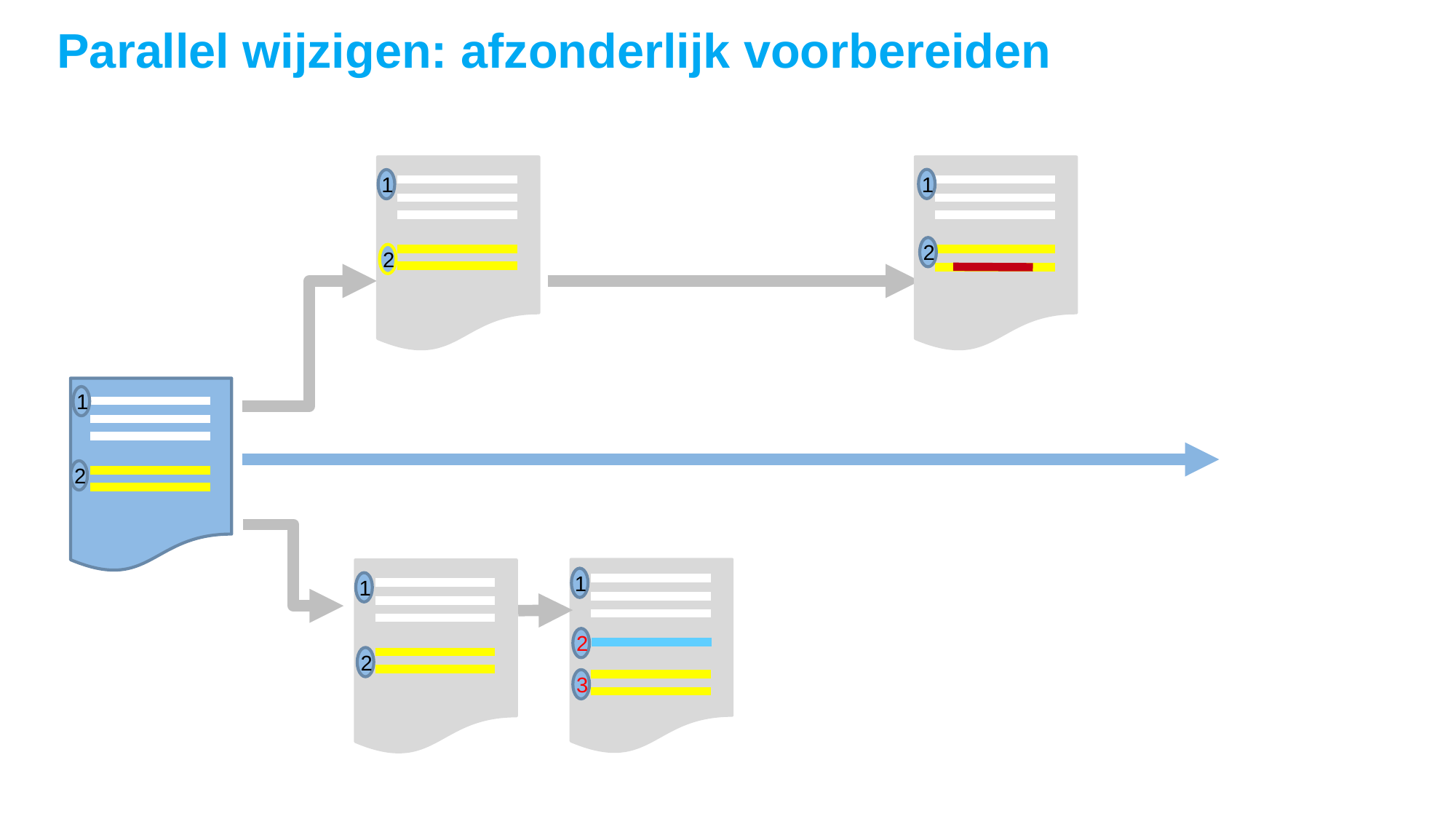

# Parallel wijzigen: afzonderlijk voorbereiden

1
1
2
2

1
2

1
1
2
2
3